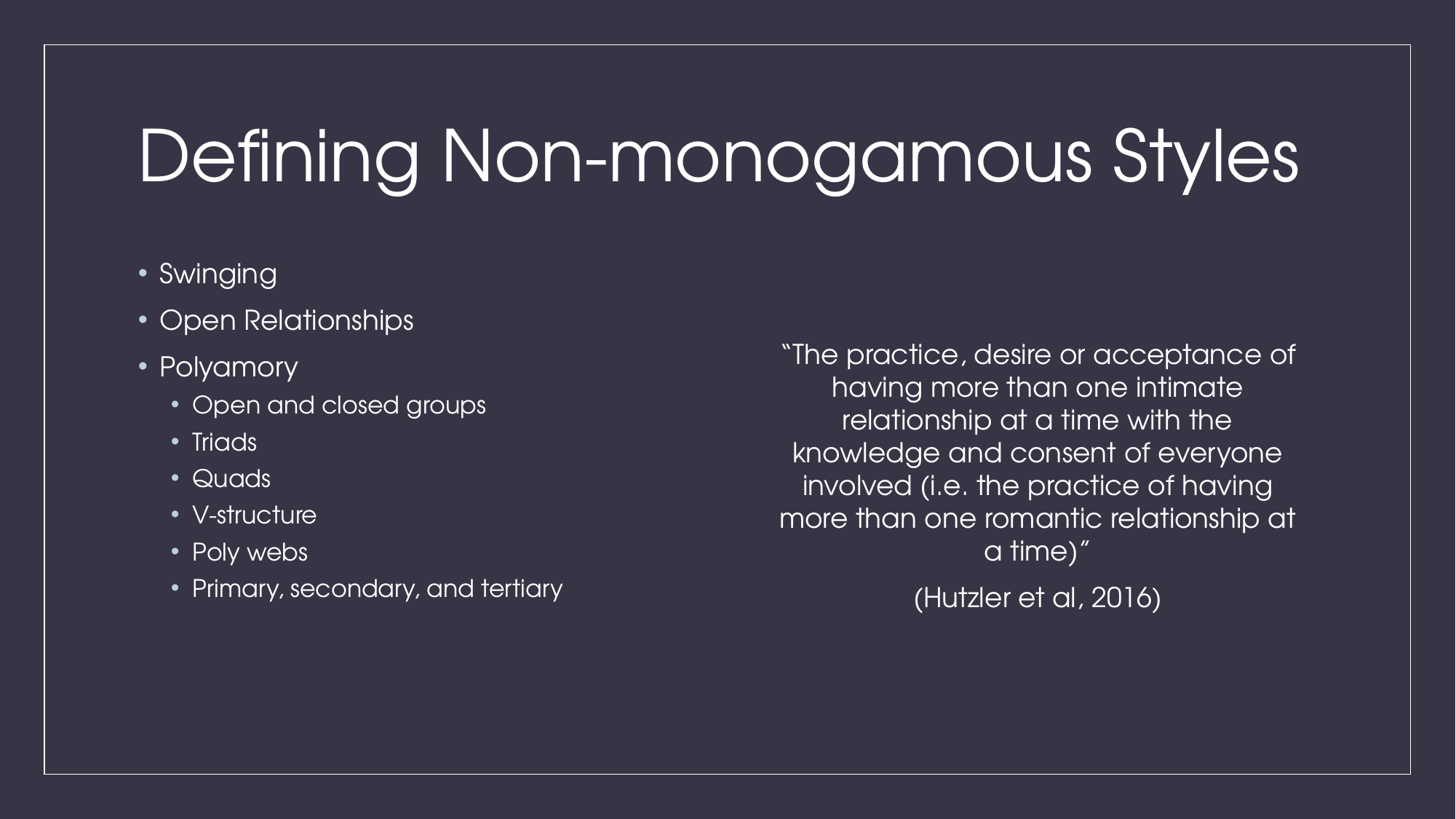

# Defining Non-monogamous Styles
Swinging
Open Relationships
Polyamory
Open and closed groups
Triads
Quads
V-structure
Poly webs
Primary, secondary, and tertiary
“The practice, desire or acceptance of having more than one intimate relationship at a time with the knowledge and consent of everyone involved (i.e. the practice of having more than one romantic relationship at a time)”
(Hutzler et al, 2016)